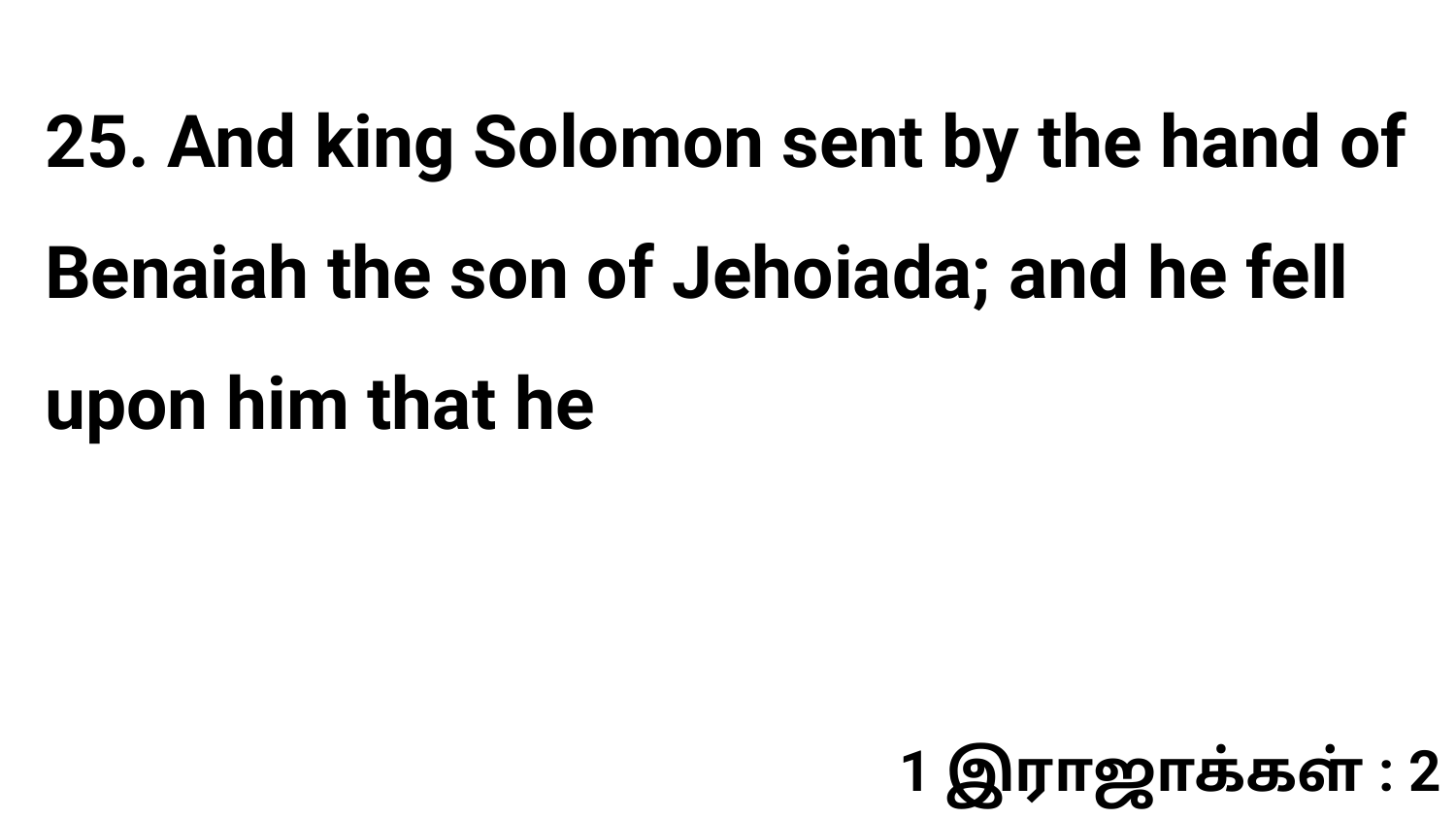

25. And king Solomon sent by the hand of Benaiah the son of Jehoiada; and he fell upon him that he
1 இராஜாக்கள் : 2